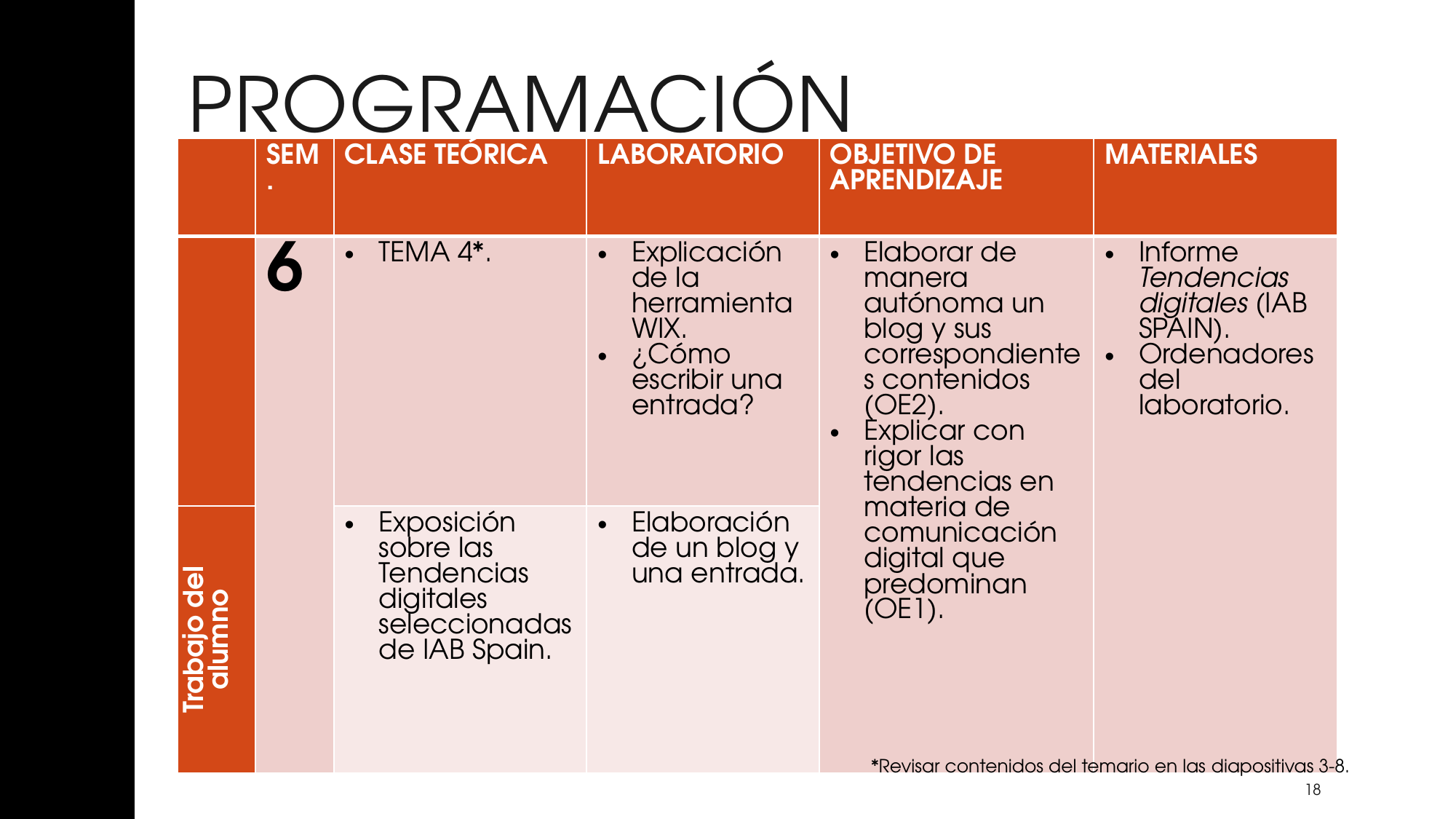

# programación
|  | SEM. | CLASE TEÓRICA | LABORATORIO | OBJETIVO DE APRENDIZAJE | MATERIALES |
| --- | --- | --- | --- | --- | --- |
|  | 6 | TEMA 4\*. | Explicación de la herramienta WIX. ¿Cómo escribir una entrada? | Elaborar de manera autónoma un blog y sus correspondientes contenidos (OE2). Explicar con rigor las tendencias en materia de comunicación digital que predominan (OE1). | Informe Tendencias digitales (IAB SPAIN). Ordenadores del laboratorio. |
| Trabajo del alumno |  | Exposición sobre las Tendencias digitales seleccionadas de IAB Spain. | Elaboración de un blog y una entrada. |  |  |
*Revisar contenidos del temario en las diapositivas 3-8.
18